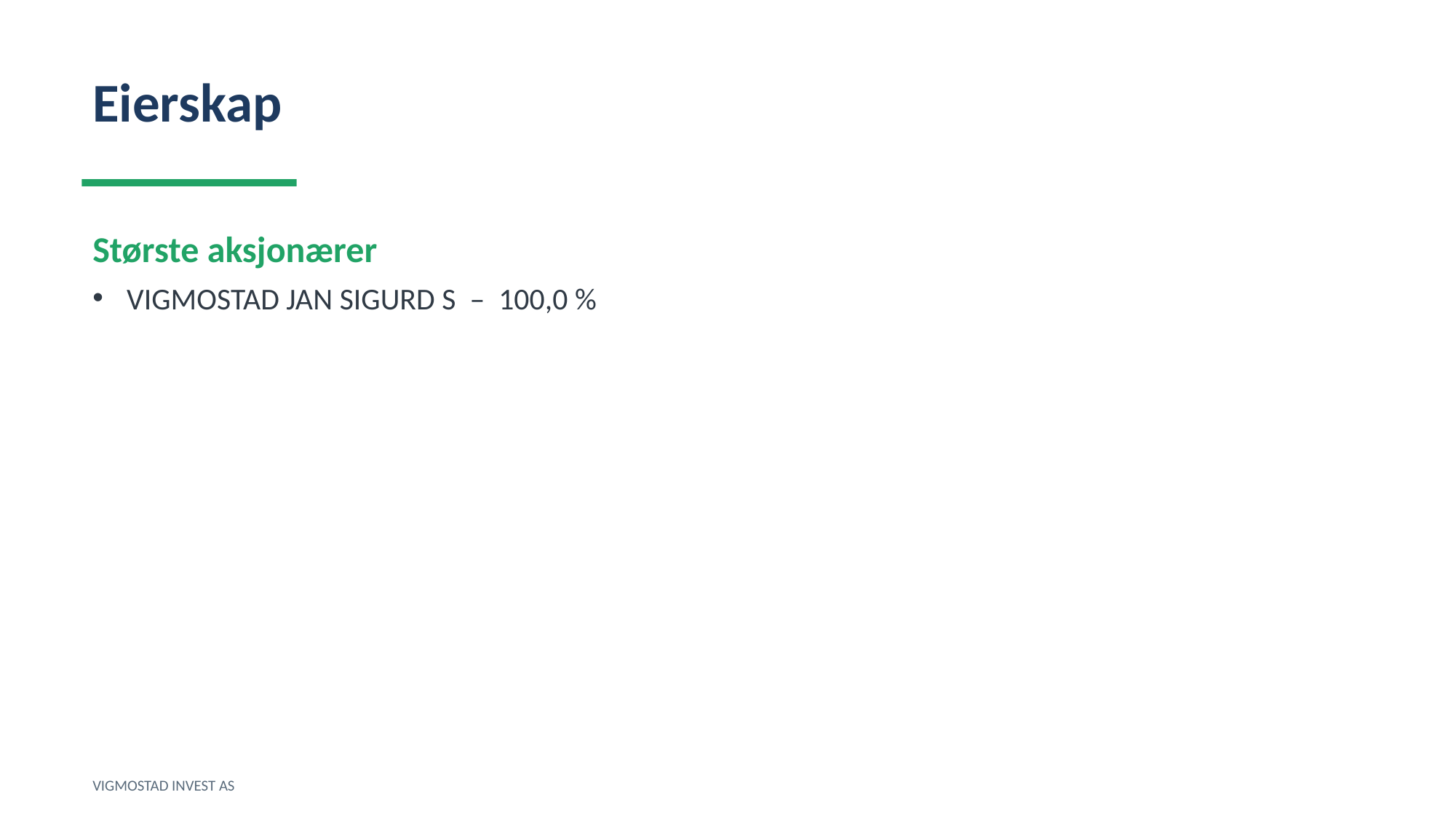

Eierskap

Største aksjonærer
VIGMOSTAD JAN SIGURD S  –  100,0 %
VIGMOSTAD INVEST AS